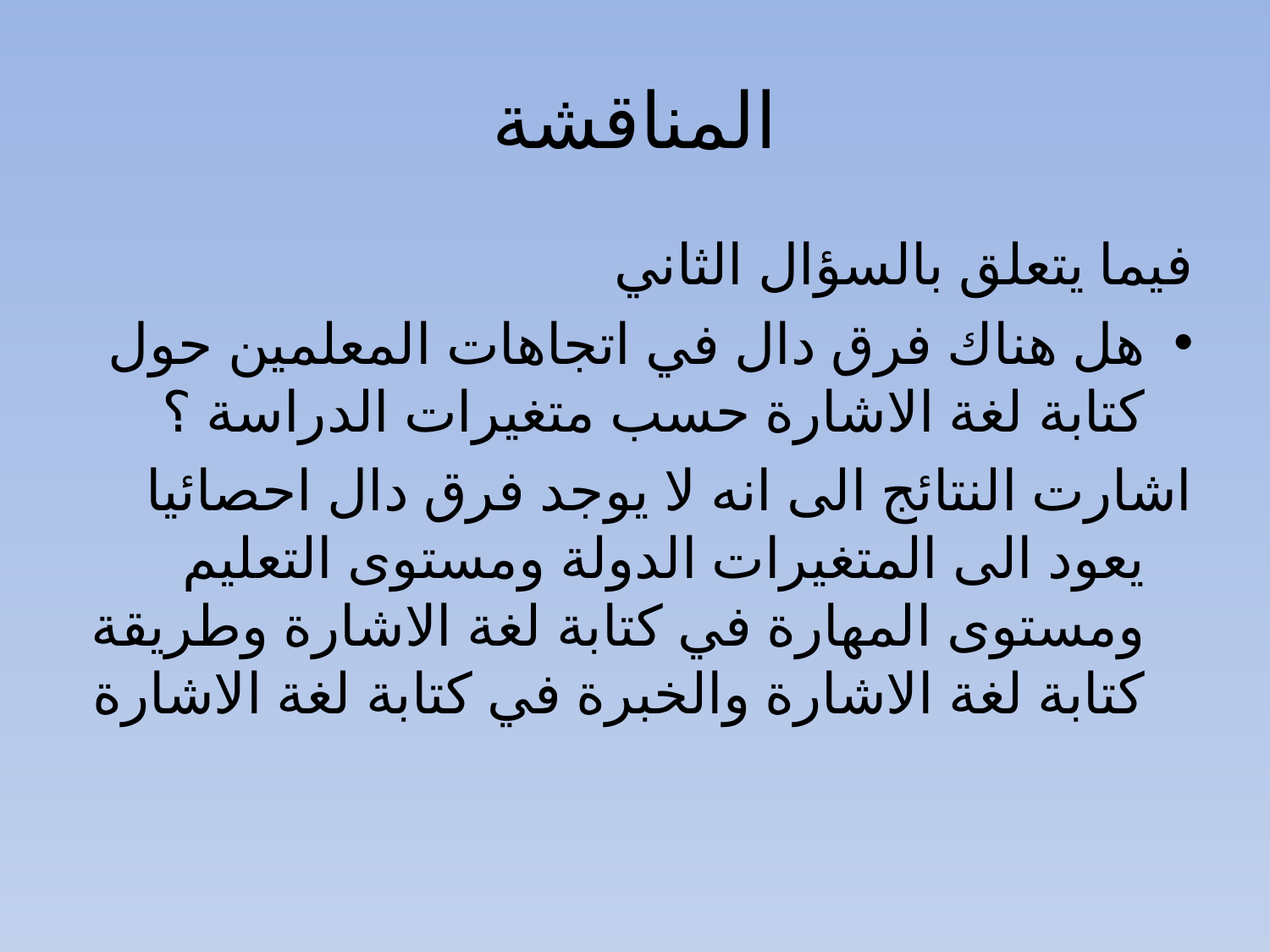

# المناقشة
فيما يتعلق بالسؤال الثاني
هل هناك فرق دال في اتجاهات المعلمين حول كتابة لغة الاشارة حسب متغيرات الدراسة ؟
اشارت النتائج الى انه لا يوجد فرق دال احصائيا يعود الى المتغيرات الدولة ومستوى التعليم ومستوى المهارة في كتابة لغة الاشارة وطريقة كتابة لغة الاشارة والخبرة في كتابة لغة الاشارة